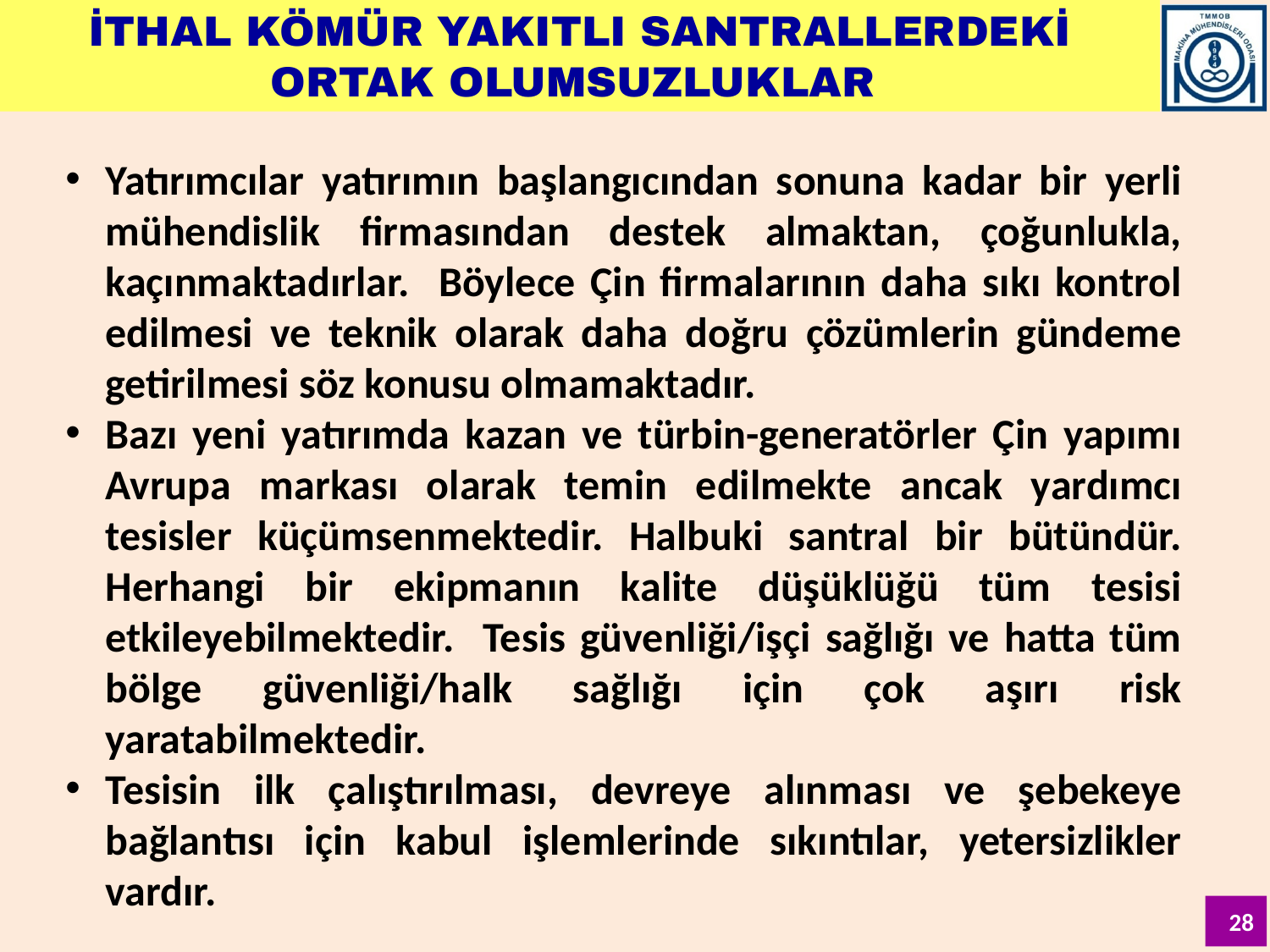

İTHAL KÖMÜR YAKITLI SANTRALLERDEKİ ORTAK OLUMSUZLUKLAR
Yatırımcılar yatırımın başlangıcından sonuna kadar bir yerli mühendislik firmasından destek almaktan, çoğunlukla, kaçınmaktadırlar.  Böylece Çin firmalarının daha sıkı kontrol edilmesi ve teknik olarak daha doğru çözümlerin gündeme getirilmesi söz konusu olmamaktadır.
Bazı yeni yatırımda kazan ve türbin-generatörler Çin yapımı Avrupa markası olarak temin edilmekte ancak yardımcı tesisler küçümsenmektedir. Halbuki santral bir bütündür. Herhangi bir ekipmanın kalite düşüklüğü tüm tesisi etkileyebilmektedir.  Tesis güvenliği/işçi sağlığı ve hatta tüm bölge güvenliği/halk sağlığı için çok aşırı risk yaratabilmektedir.
Tesisin ilk çalıştırılması, devreye alınması ve şebekeye bağlantısı için kabul işlemlerinde sıkıntılar, yetersizlikler vardır.
28